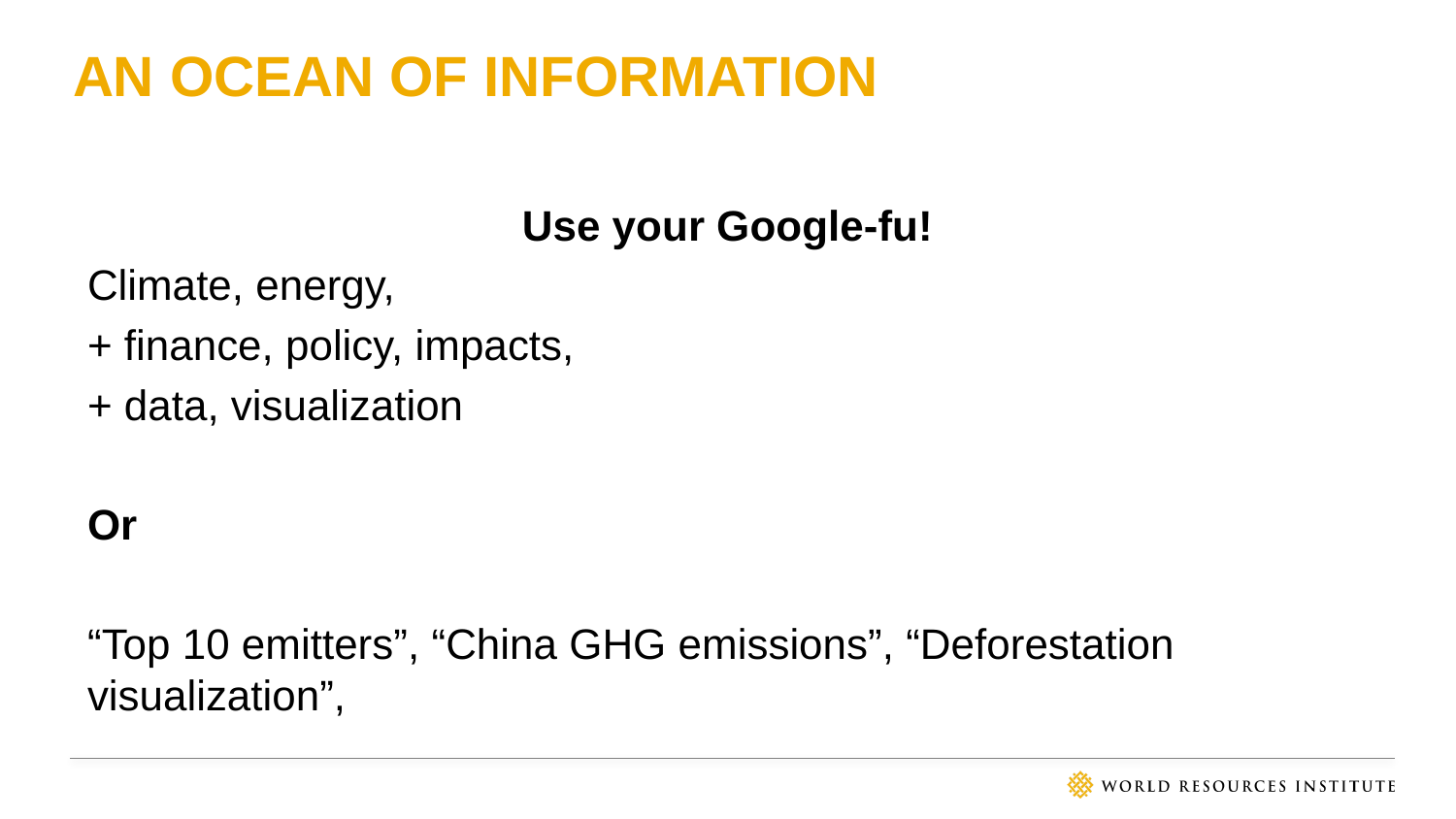

# An ocean of information
Use your Google-fu!
Climate, energy,
+ finance, policy, impacts,
+ data, visualization

Or

“Top 10 emitters”, “China GHG emissions”, “Deforestation visualization”,